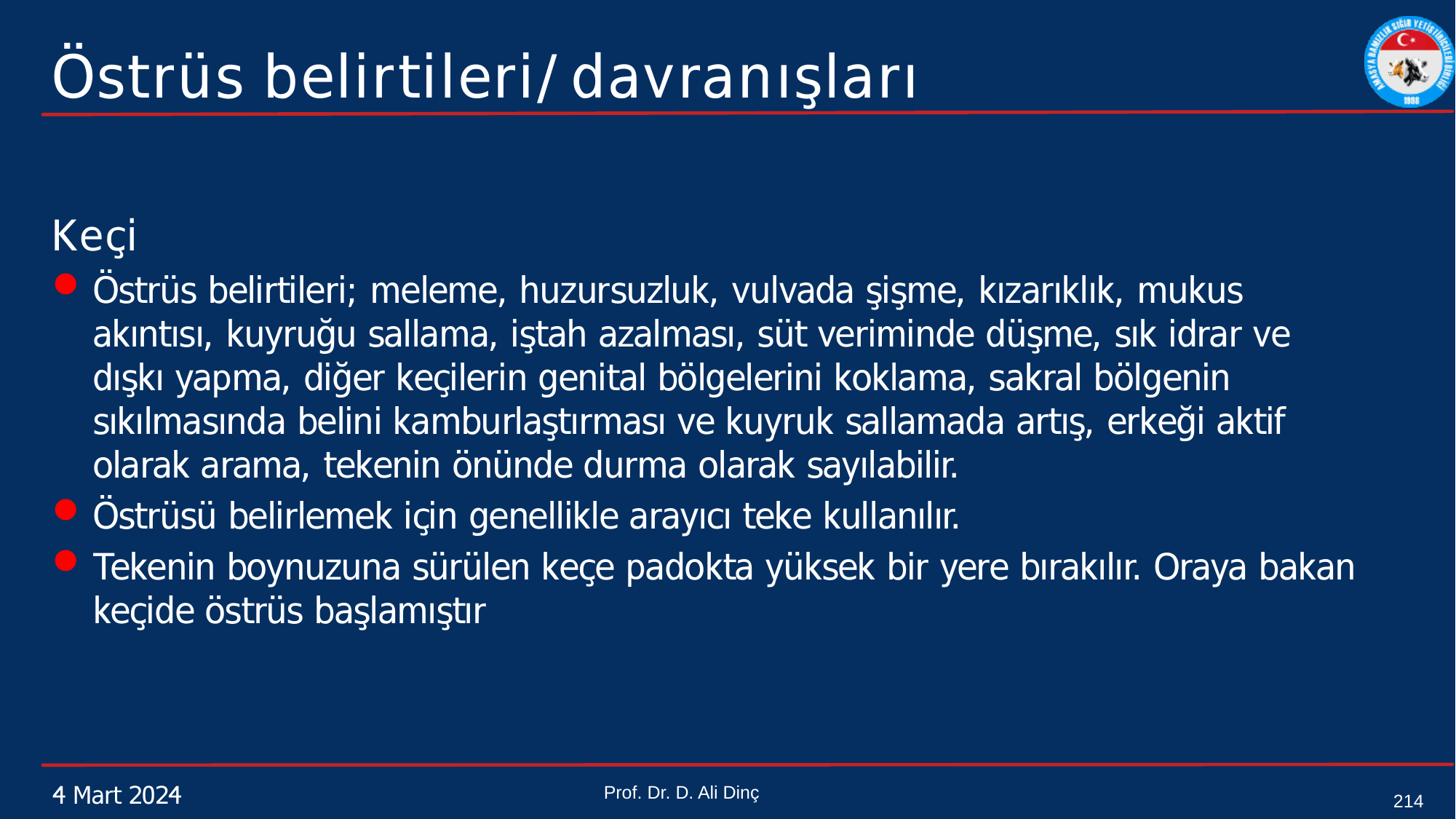

# Östrüs belirtileri/davranışları
Keçi
Östrüs belirtileri; meleme, huzursuzluk, vulvada şişme, kızarıklık, mukus akıntısı, kuyruğu sallama, iştah azalması, süt veriminde düşme, sık idrar ve dışkı yapma, diğer keçilerin genital bölgelerini koklama, sakral bölgenin sıkılmasında belini kamburlaştırması ve kuyruk sallamada artış, erkeği aktif olarak arama, tekenin önünde durma olarak sayılabilir.
Östrüsü belirlemek için genellikle arayıcı teke kullanılır.
Tekenin boynuzuna sürülen keçe padokta yüksek bir yere bırakılır. Oraya bakan keçide östrüs başlamıştır
4 Mart 2024
Prof. Dr. D. Ali Dinç
214